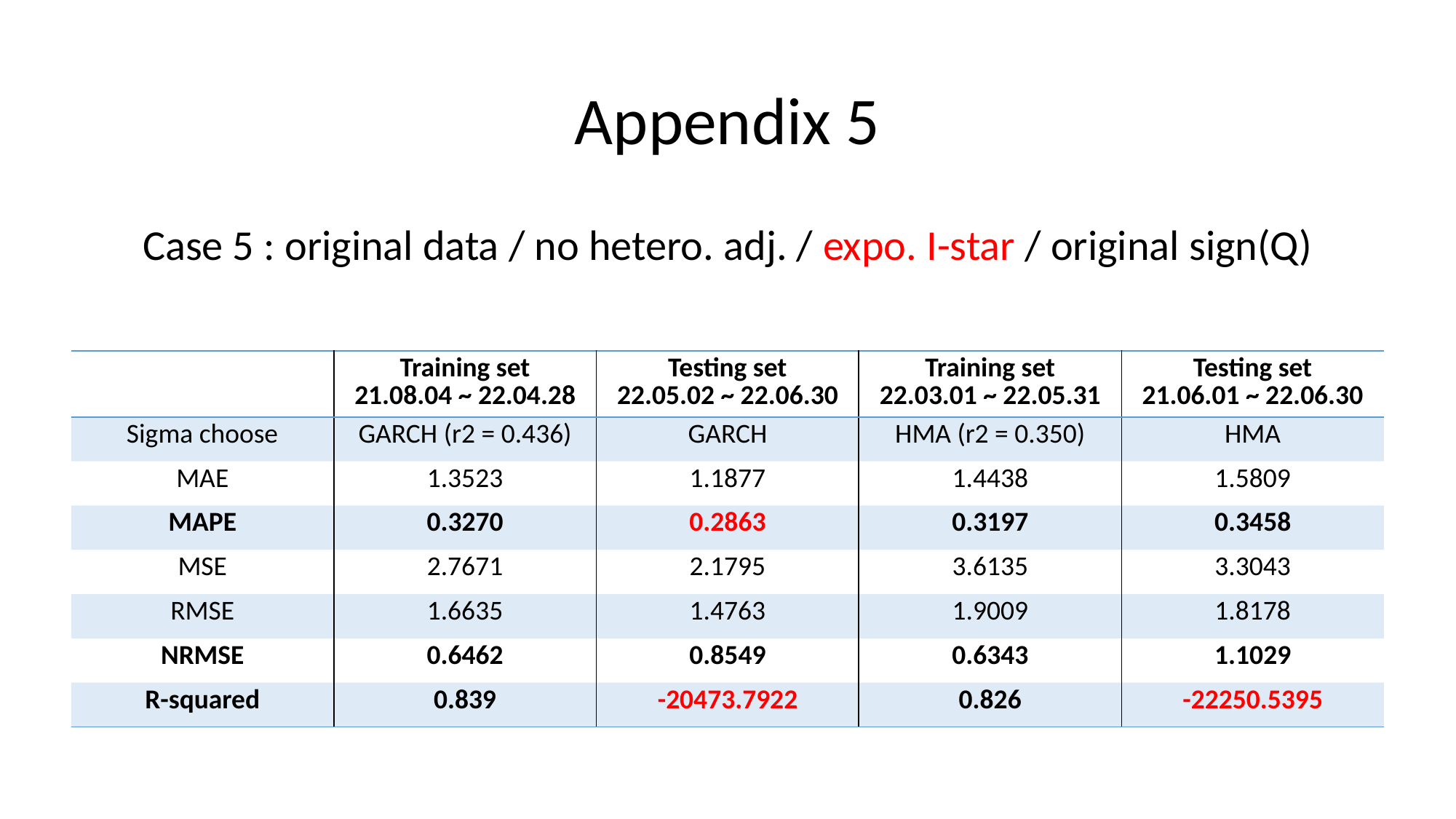

# Appendix 5
Case 5 : original data / no hetero. adj. / expo. I-star / original sign(Q)
|  | Training set 21.08.04 ~ 22.04.28 | Testing set 22.05.02 ~ 22.06.30 | Training set 22.03.01 ~ 22.05.31 | Testing set 21.06.01 ~ 22.06.30 |
| --- | --- | --- | --- | --- |
| Sigma choose | GARCH (r2 = 0.436) | GARCH | HMA (r2 = 0.350) | HMA |
| MAE | 1.3523 | 1.1877 | 1.4438 | 1.5809 |
| MAPE | 0.3270 | 0.2863 | 0.3197 | 0.3458 |
| MSE | 2.7671 | 2.1795 | 3.6135 | 3.3043 |
| RMSE | 1.6635 | 1.4763 | 1.9009 | 1.8178 |
| NRMSE | 0.6462 | 0.8549 | 0.6343 | 1.1029 |
| R-squared | 0.839 | -20473.7922 | 0.826 | -22250.5395 |